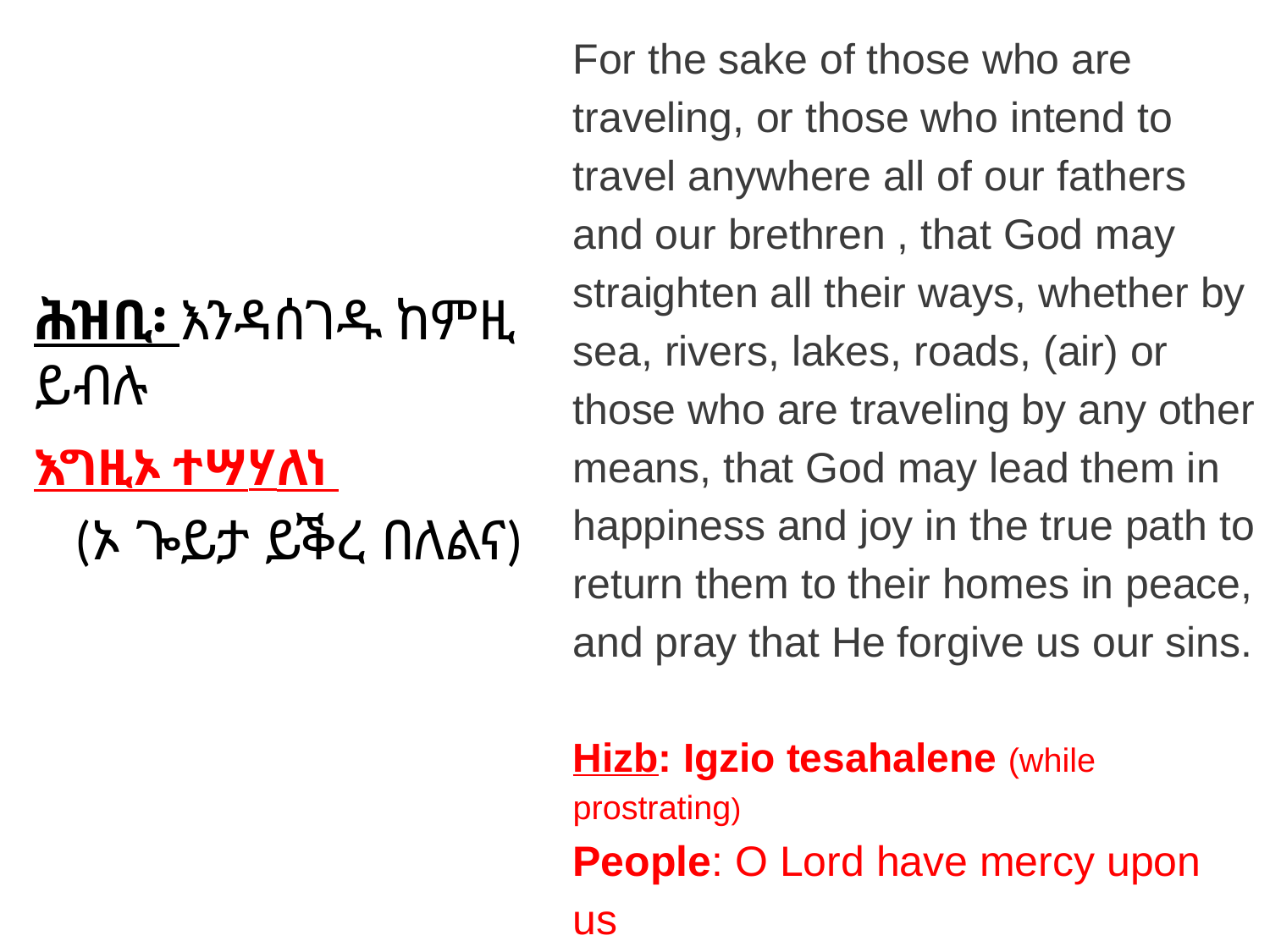

# For the sake of those who are traveling, or those who intend to travel anywhere all of our fathers and our brethren , that God may straighten all their ways, whether by sea, rivers, lakes, roads, (air) or those who are traveling by any other means, that God may lead them in happiness and joy in the true path to return them to their homes in peace, and pray that He forgive us our sins.

Hizb: Igzio tesahalene (while prostrating)
People: O Lord have mercy upon us
ሕዝቢ፡ እንዳሰገዱ ከምዚ ይብሉ
እግዚኦ ተሣሃለነ
(ኦ ጐይታ ይቕረ በለልና)